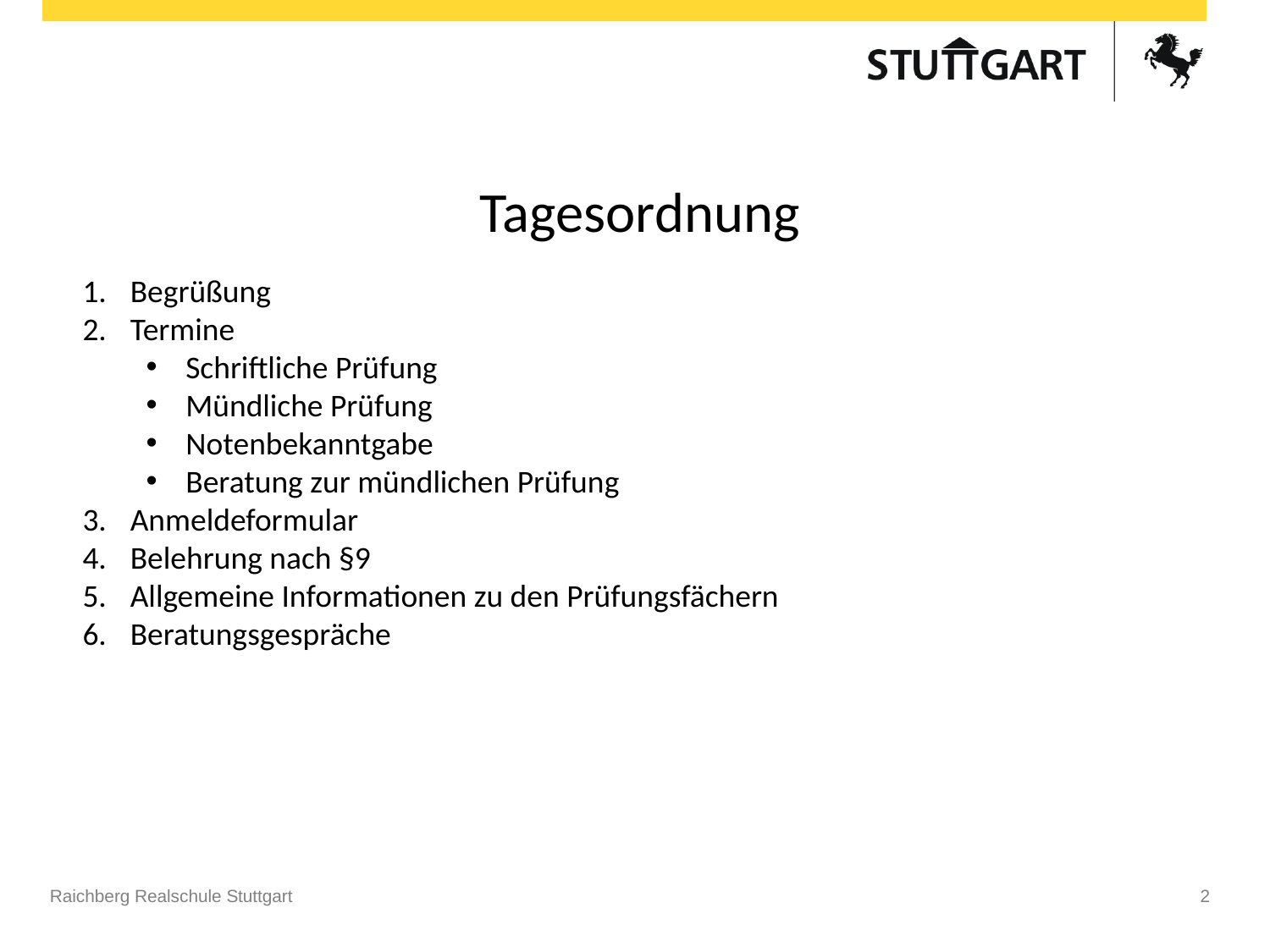

# Tagesordnung
Begrüßung
Termine
Schriftliche Prüfung
Mündliche Prüfung
Notenbekanntgabe
Beratung zur mündlichen Prüfung
Anmeldeformular
Belehrung nach §9
Allgemeine Informationen zu den Prüfungsfächern
Beratungsgespräche
Raichberg Realschule Stuttgart
2